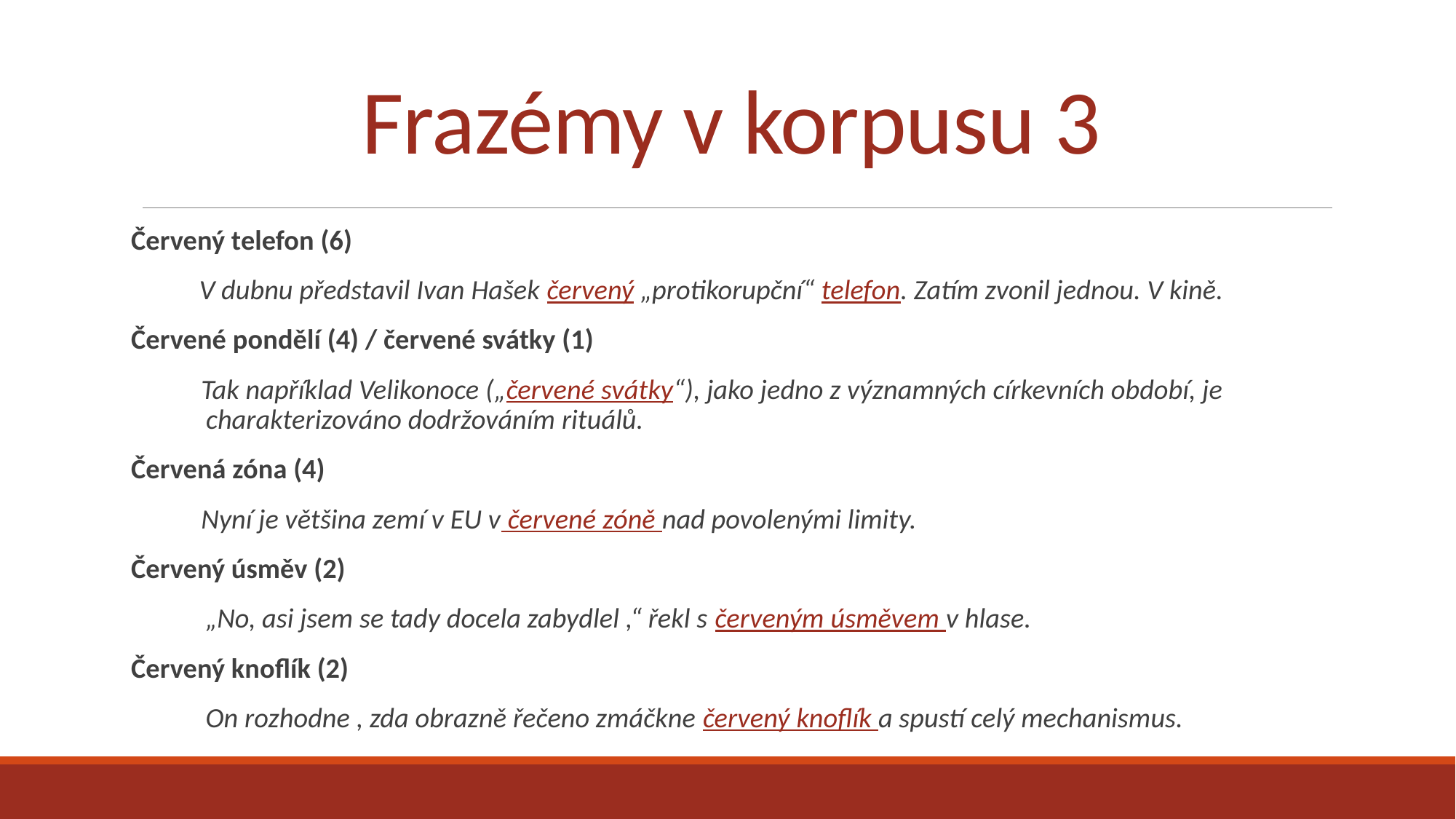

# Frazémy v korpusu 3
Červený telefon (6)
         V dubnu představil Ivan Hašek červený „protikorupční“ telefon. Zatím zvonil jednou. V kině.
Červené pondělí (4) / červené svátky (1)
           Tak například Velikonoce („červené svátky“), jako jedno z významných církevních období, je charakterizováno dodržováním rituálů.
Červená zóna (4)
           Nyní je většina zemí v EU v červené zóně nad povolenými limity.
Červený úsměv (2)
          „No, asi jsem se tady docela zabydlel ,“ řekl s červeným úsměvem v hlase.
Červený knoflík (2)
          On rozhodne , zda obrazně řečeno zmáčkne červený knoflík a spustí celý mechanismus.